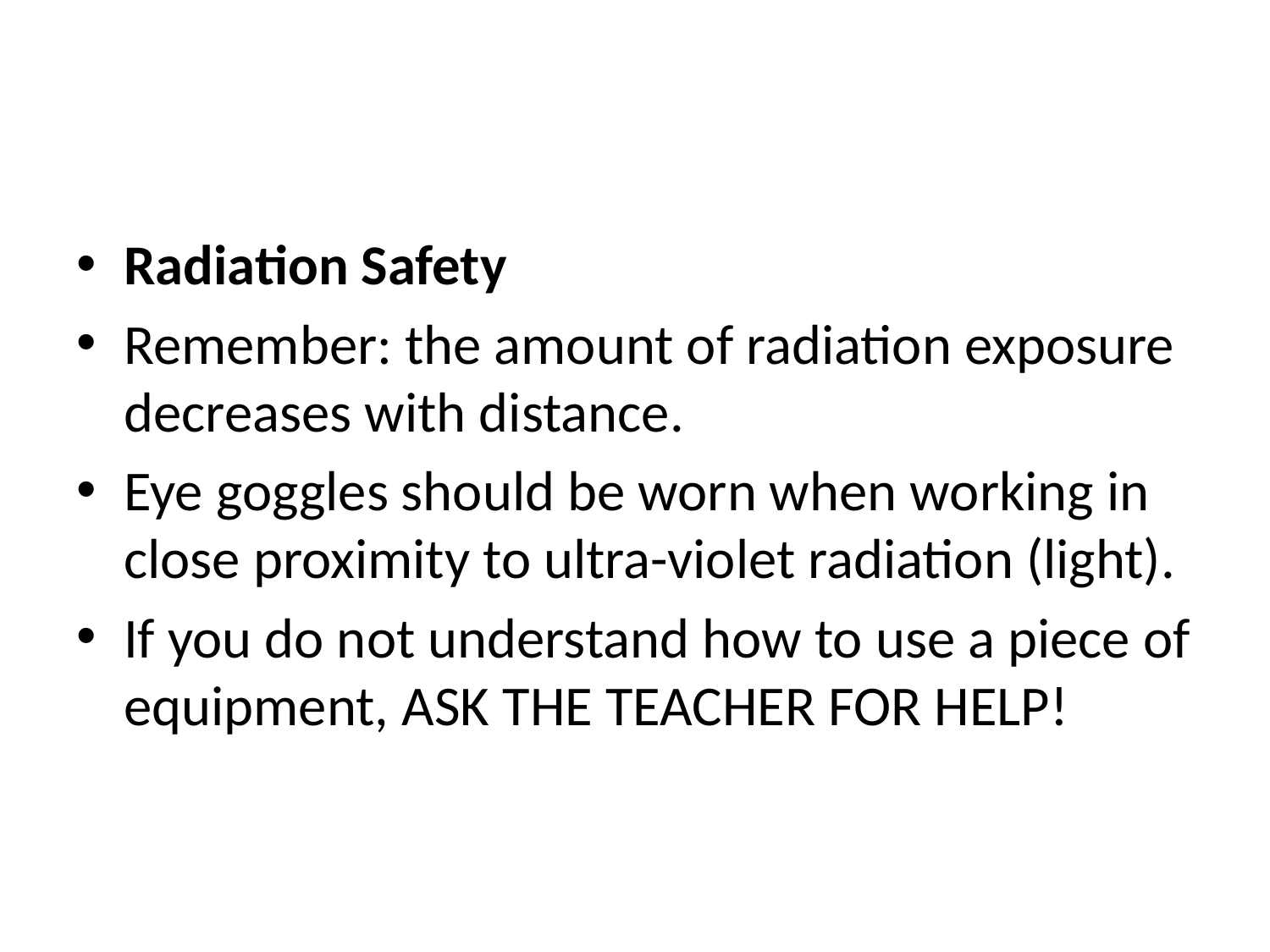

Radiation Safety
Remember: the amount of radiation exposure decreases with distance.
Eye goggles should be worn when working in close proximity to ultra-violet radiation (light).
If you do not understand how to use a piece of equipment, ASK THE TEACHER FOR HELP!